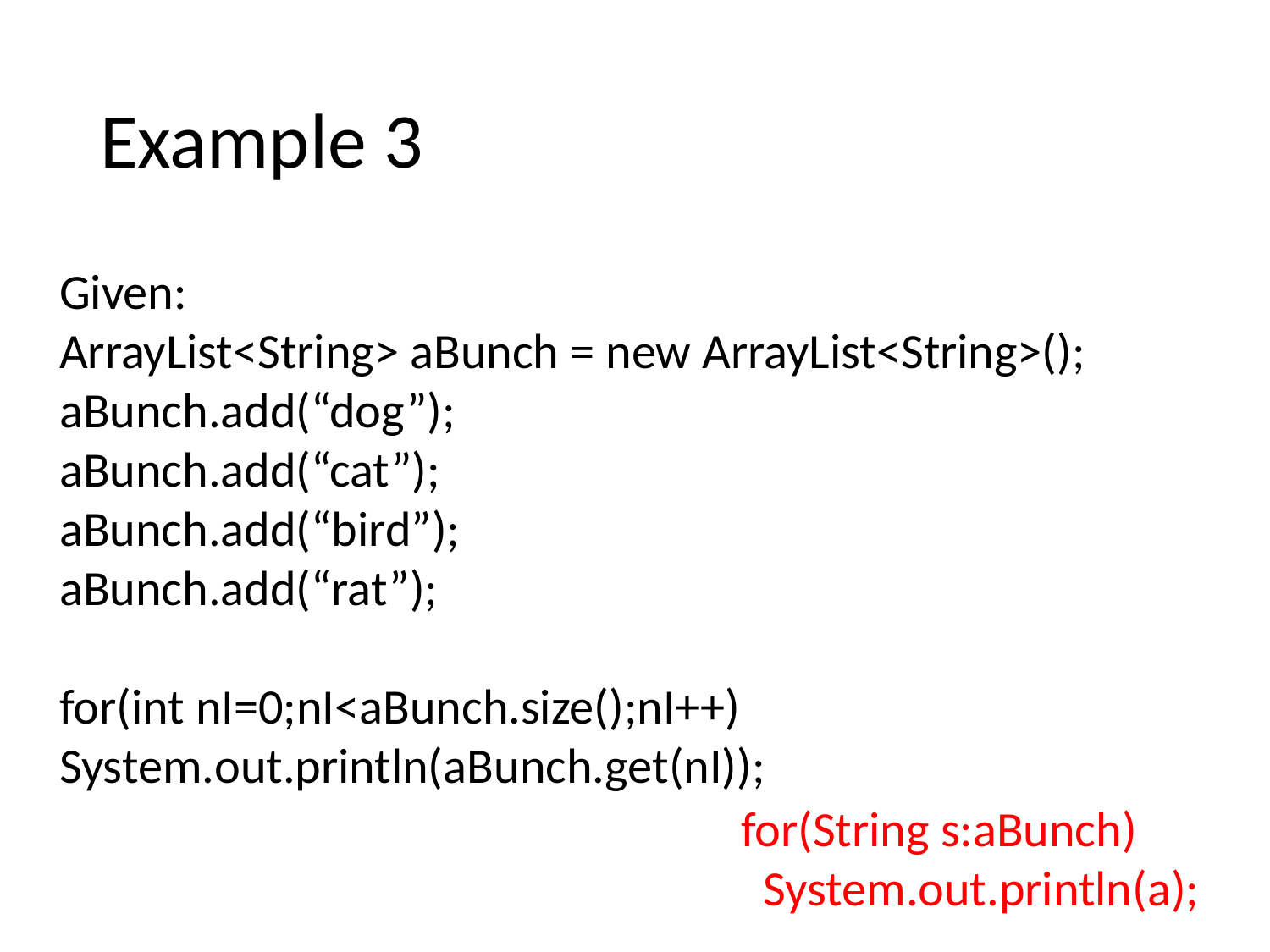

# Example 3
Given:
ArrayList<String> aBunch = new ArrayList<String>();
aBunch.add(“dog”);
aBunch.add(“cat”);
aBunch.add(“bird”);
aBunch.add(“rat”);

for(int nI=0;nI<aBunch.size();nI++)
System.out.println(aBunch.get(nI));
for(String s:aBunch)
  System.out.println(a);